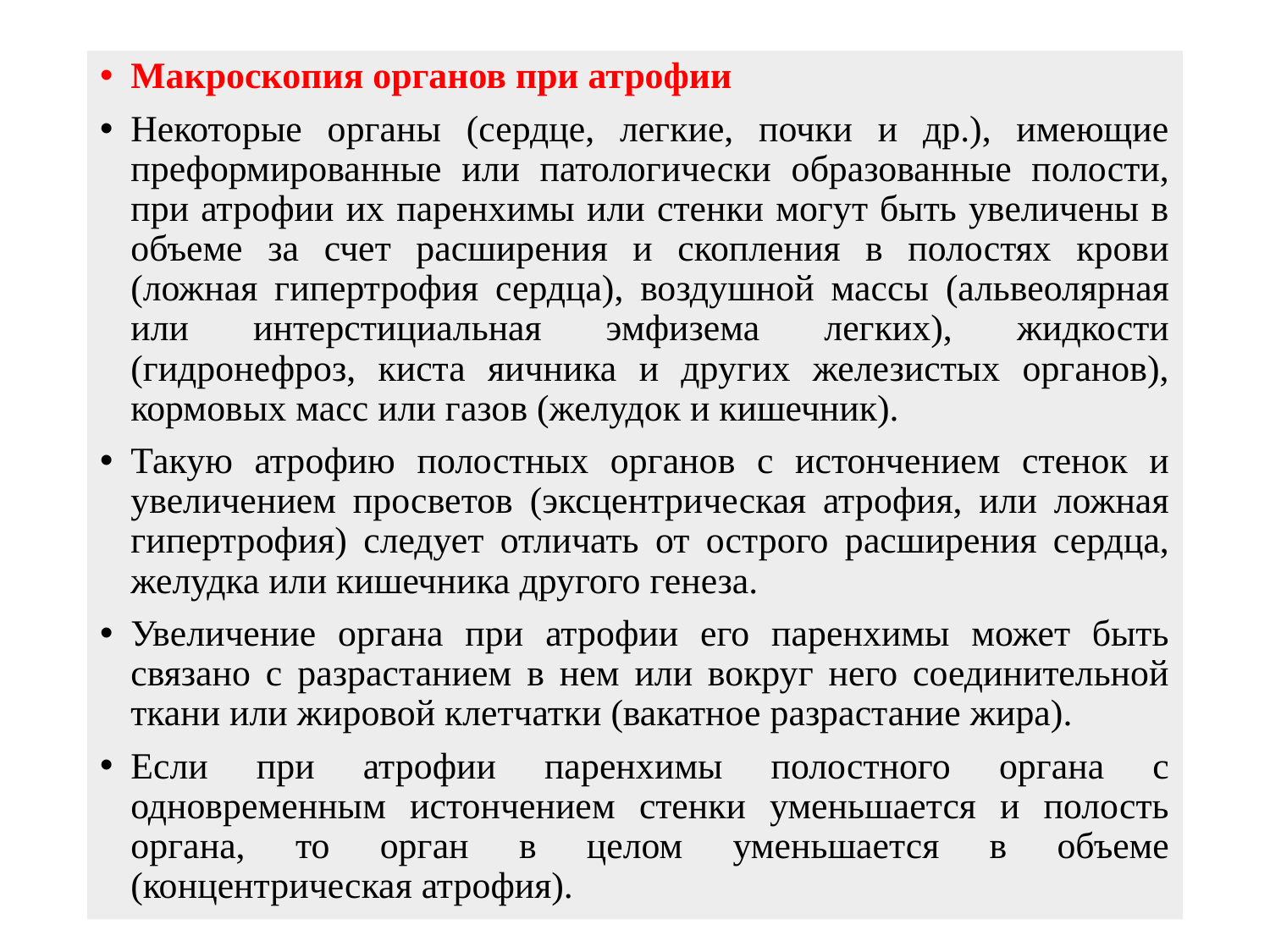

Макроскопия органов при атрофии
Некоторые органы (сердце, легкие, почки и др.), имеющие преформированные или патологически образованные полости, при атрофии их паренхимы или стенки могут быть увеличены в объеме за счет расширения и скопления в полостях крови (ложная гипертрофия сердца), воздушной массы (альвеолярная или интерстициальная эмфизема легких), жидкости (гидронефроз, киста яичника и других железистых органов), кормовых масс или газов (желудок и кишечник).
Такую атрофию полостных органов с истончением стенок и увеличением просветов (эксцентрическая атрофия, или ложная гипертрофия) следует отличать от острого расширения сердца, желудка или кишечника другого генеза.
Увеличение органа при атрофии его паренхимы может быть связано с разрастанием в нем или вокруг него соединительной ткани или жировой клетчатки (вакатное разрастание жира).
Если при атрофии паренхимы полостного органа с одновременным истончением стенки уменьшается и полость органа, то орган в целом уменьшается в объеме (концентрическая атрофия).

#